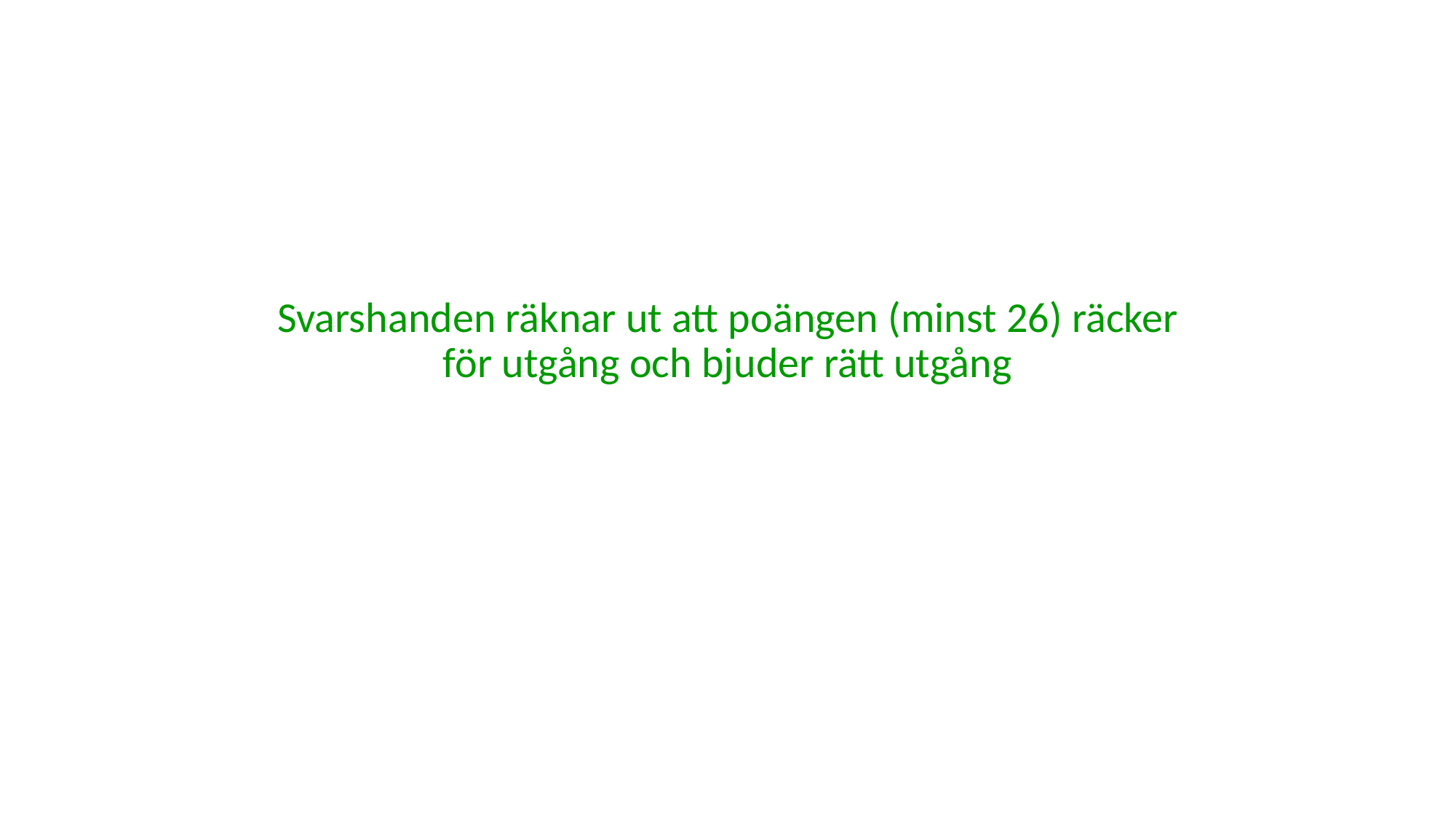

# Svarshanden räknar ut att poängen (minst 26) räcker för utgång och bjuder rätt utgång